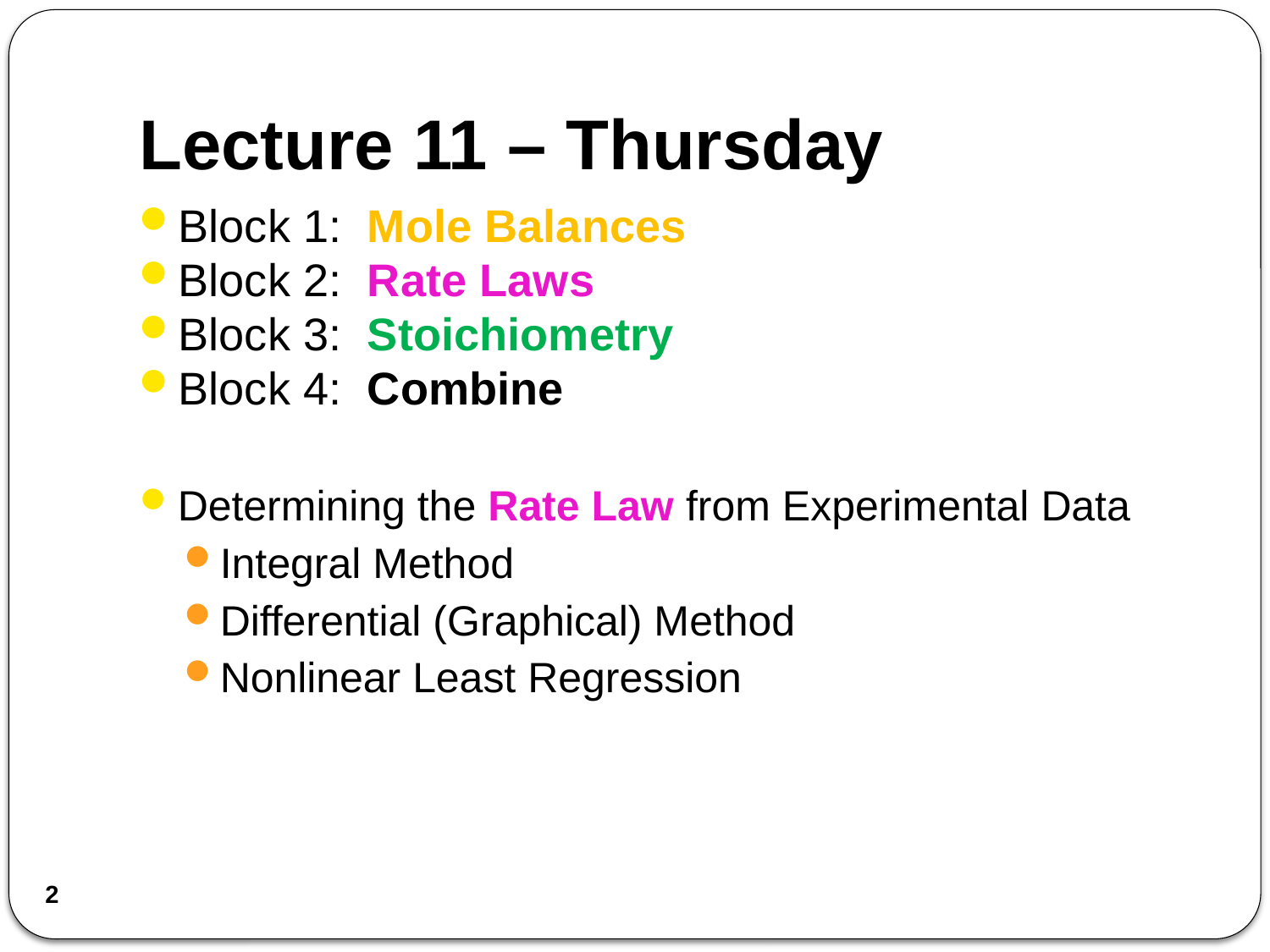

# Lecture 11 – Thursday
Block 1:  Mole Balances
Block 2:  Rate Laws
Block 3:  Stoichiometry
Block 4:  Combine

Determining the Rate Law from Experimental Data
Integral Method
Differential (Graphical) Method
Nonlinear Least Regression

2